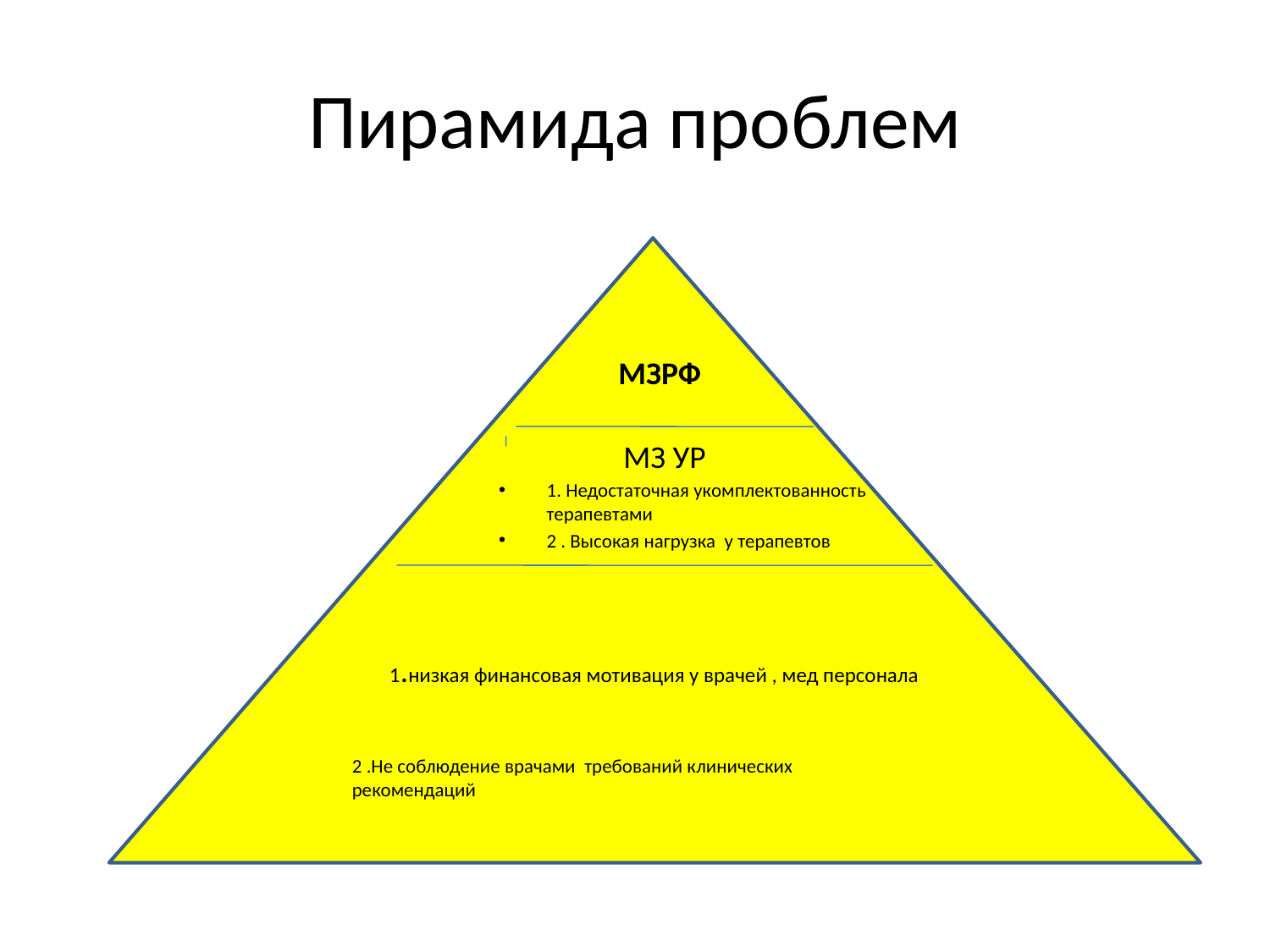

# Пирамида проблем

МЗРФ
МЗ УР
1. Недостаточная укомплектованность терапевтами
2 . Высокая нагрузка  у терапевтов
1.низкая финансовая мотивация у врачей , мед персонала
2 .Не соблюдение врачами  требований клинических рекомендаций